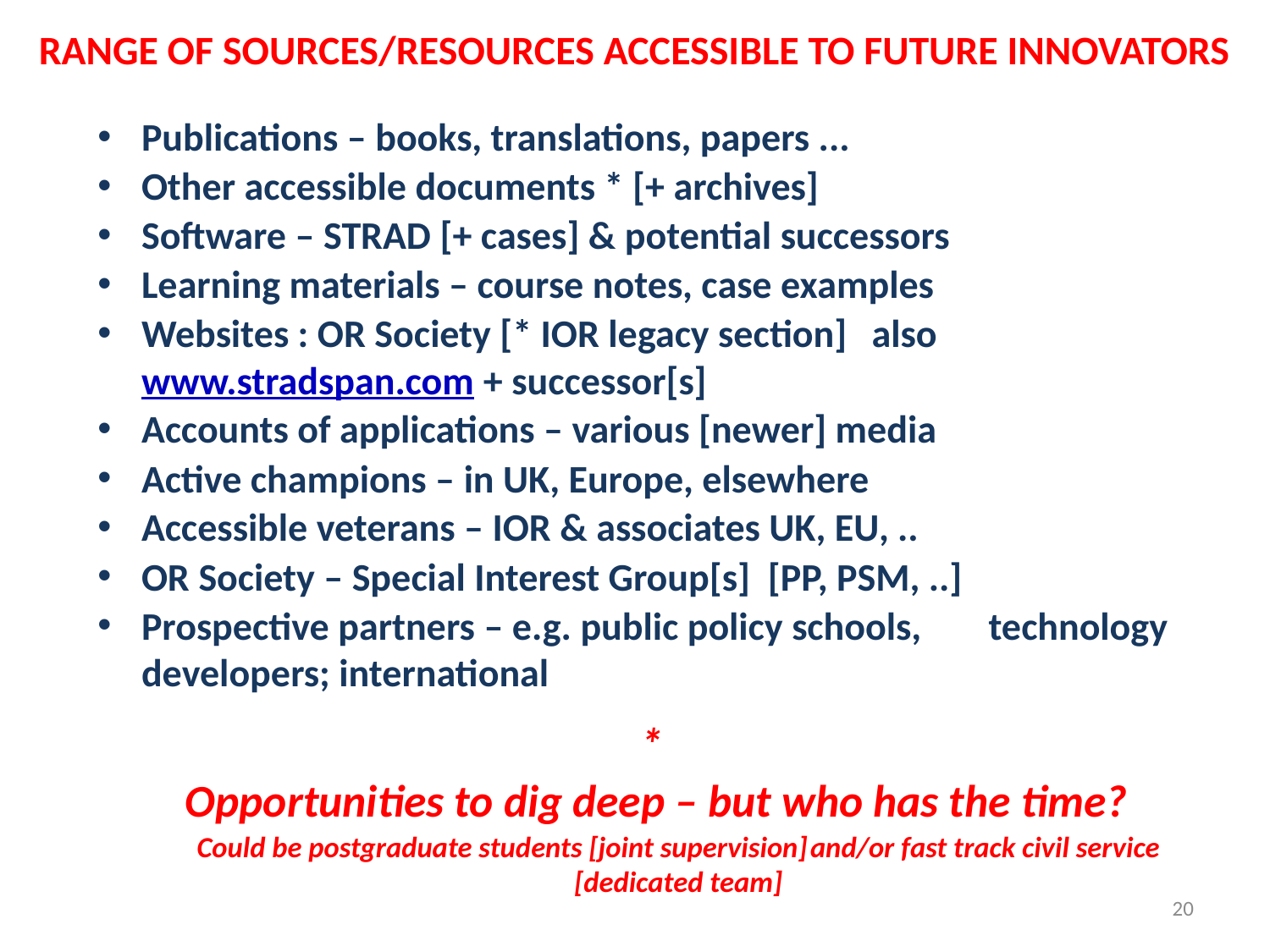

# RANGE OF SOURCES/RESOURCES ACCESSIBLE TO FUTURE INNOVATORS
Publications – books, translations, papers ...
Other accessible documents * [+ archives]
Software – STRAD [+ cases] & potential successors
Learning materials – course notes, case examples
Websites : OR Society [* IOR legacy section] 			also   www.stradspan.com + successor[s]
Accounts of applications – various [newer] media
Active champions – in UK, Europe, elsewhere
Accessible veterans – IOR & associates UK, EU, ..
OR Society – Special Interest Group[s]  [PP, PSM, ..]
Prospective partners – e.g. public policy schools,      		technology developers; international

*
Opportunities to dig deep – but who has the time?
		Could be postgraduate students [joint supervision]			and/or fast track civil service [dedicated team]
20